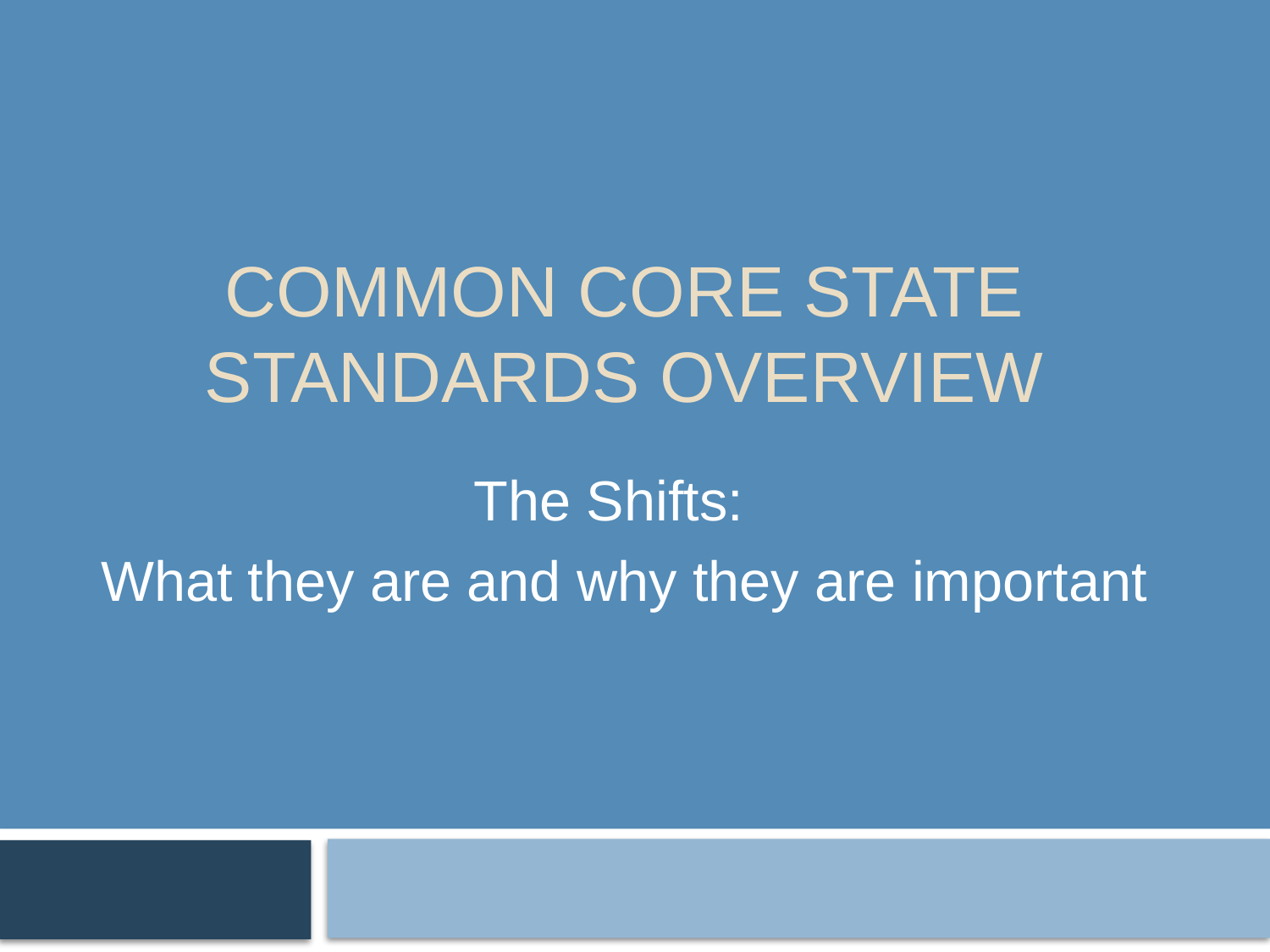

# Common Core State Standards Overview
The Shifts:
What they are and why they are important